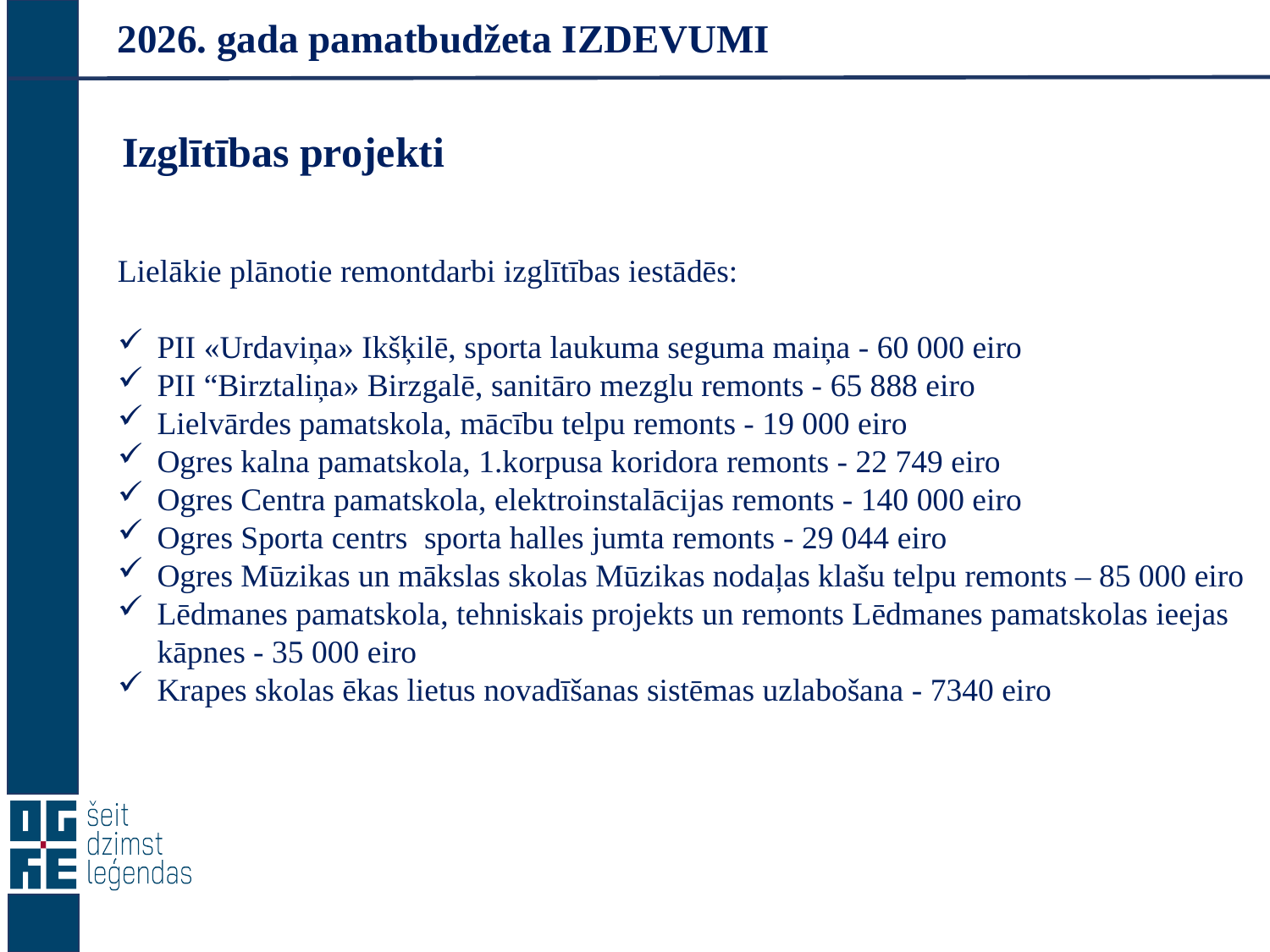

# 2026. gada pamatbudžeta IZDEVUMI
Izglītības projekti

Lielākie plānotie remontdarbi izglītības iestādēs:

PII «Urdaviņa» Ikšķilē, sporta laukuma seguma maiņa - 60 000 eiro
PII “Birztaliņa» Birzgalē, sanitāro mezglu remonts - 65 888 eiro
Lielvārdes pamatskola, mācību telpu remonts - 19 000 eiro
Ogres kalna pamatskola, 1.korpusa koridora remonts - 22 749 eiro
Ogres Centra pamatskola, elektroinstalācijas remonts - 140 000 eiro
Ogres Sporta centrs  sporta halles jumta remonts - 29 044 eiro
Ogres Mūzikas un mākslas skolas Mūzikas nodaļas klašu telpu remonts – 85 000 eiro
Lēdmanes pamatskola, tehniskais projekts un remonts Lēdmanes pamatskolas ieejas kāpnes - 35 000 eiro
Krapes skolas ēkas lietus novadīšanas sistēmas uzlabošana - 7340 eiro